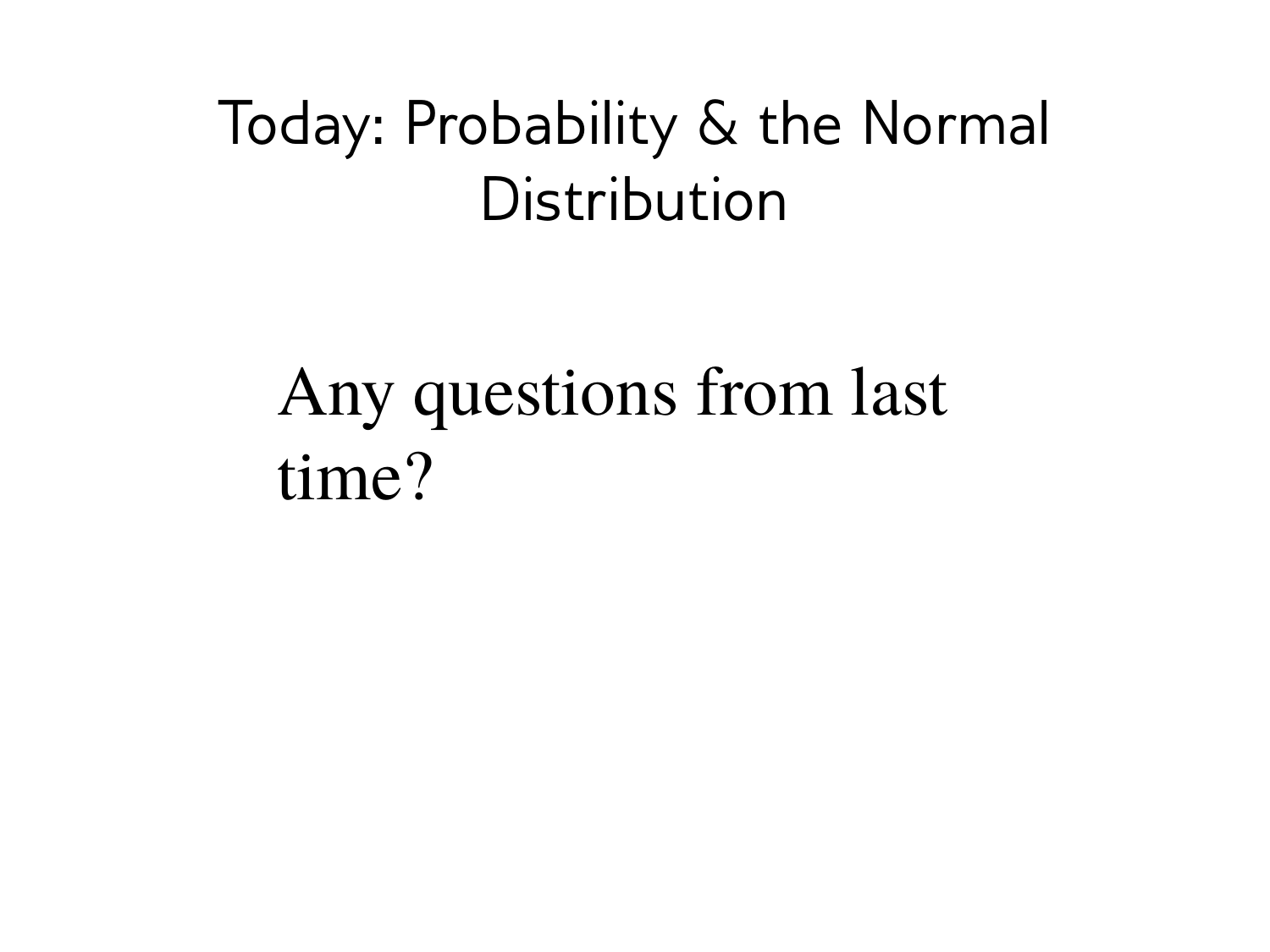

# Today: Probability & the Normal Distribution

Any questions from last time?